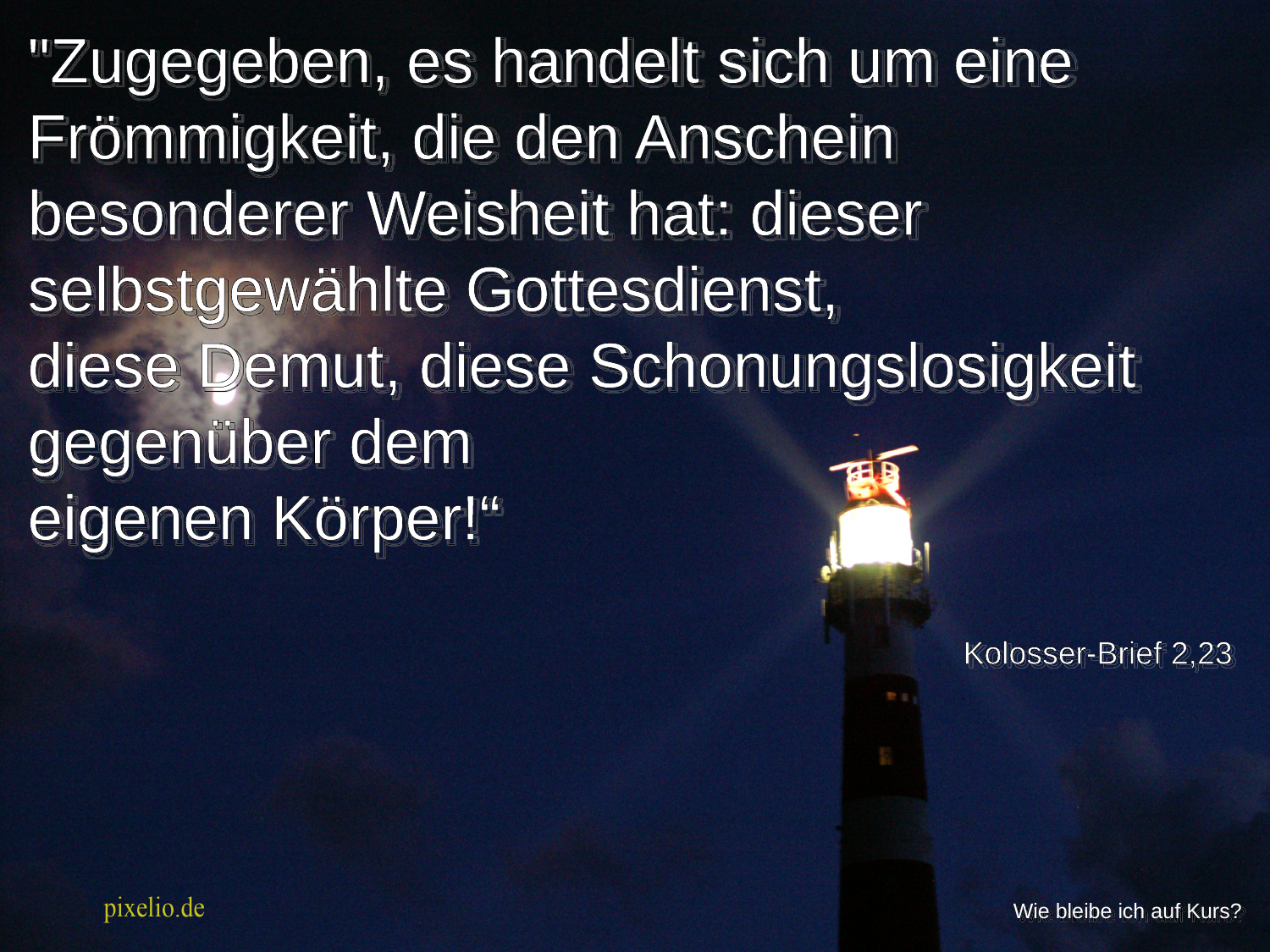

"Zugegeben, es handelt sich um eine Frömmigkeit, die den Anschein besonderer Weisheit hat: dieser selbstgewählte Gottesdienst,
diese Demut, diese Schonungslosigkeit gegenüber dem
eigenen Körper!“
Kolosser-Brief 2,23
Wie bleibe ich auf Kurs?